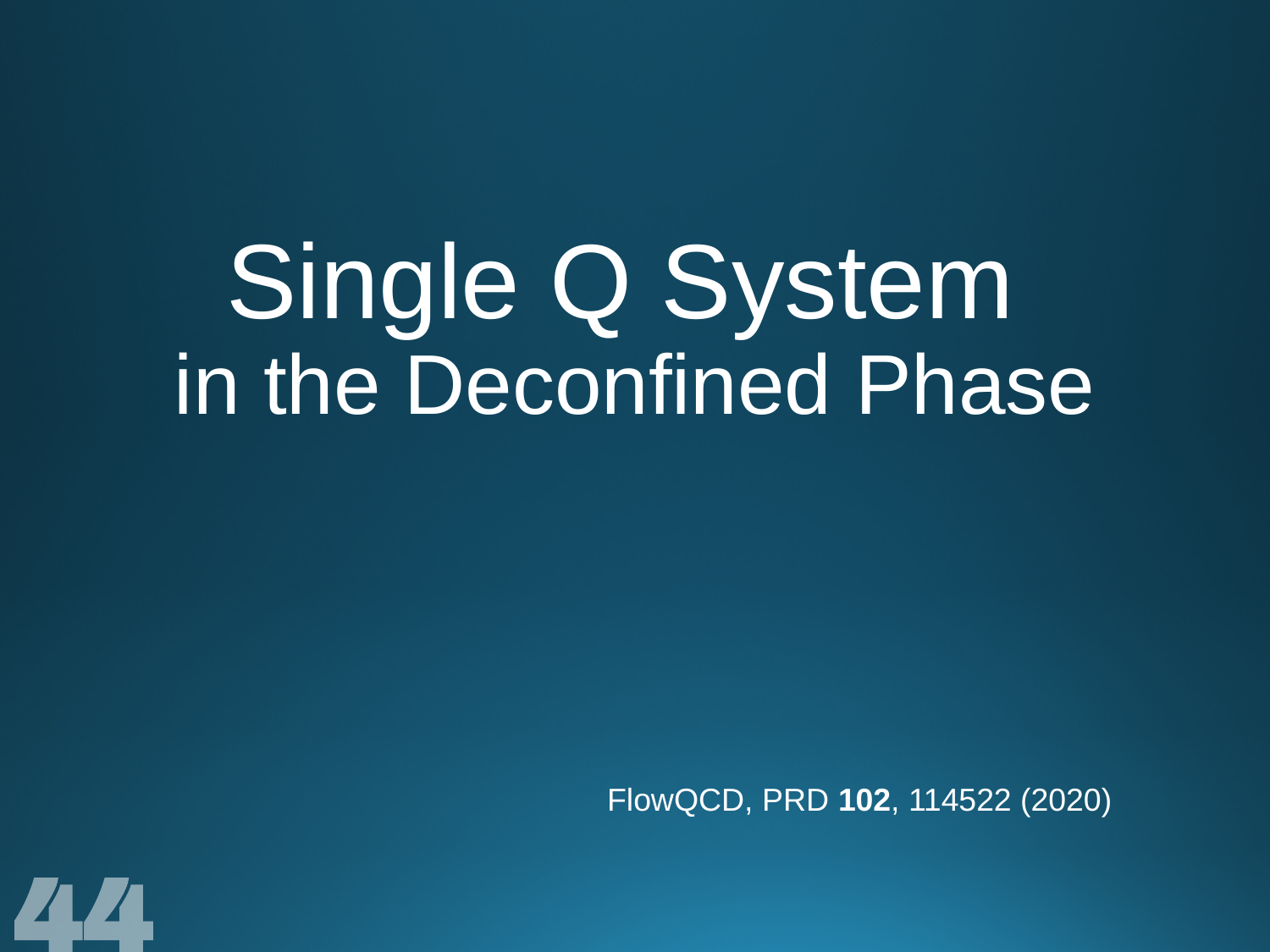

# Single Q System in the Deconfined Phase
FlowQCD, PRD 102, 114522 (2020)
44